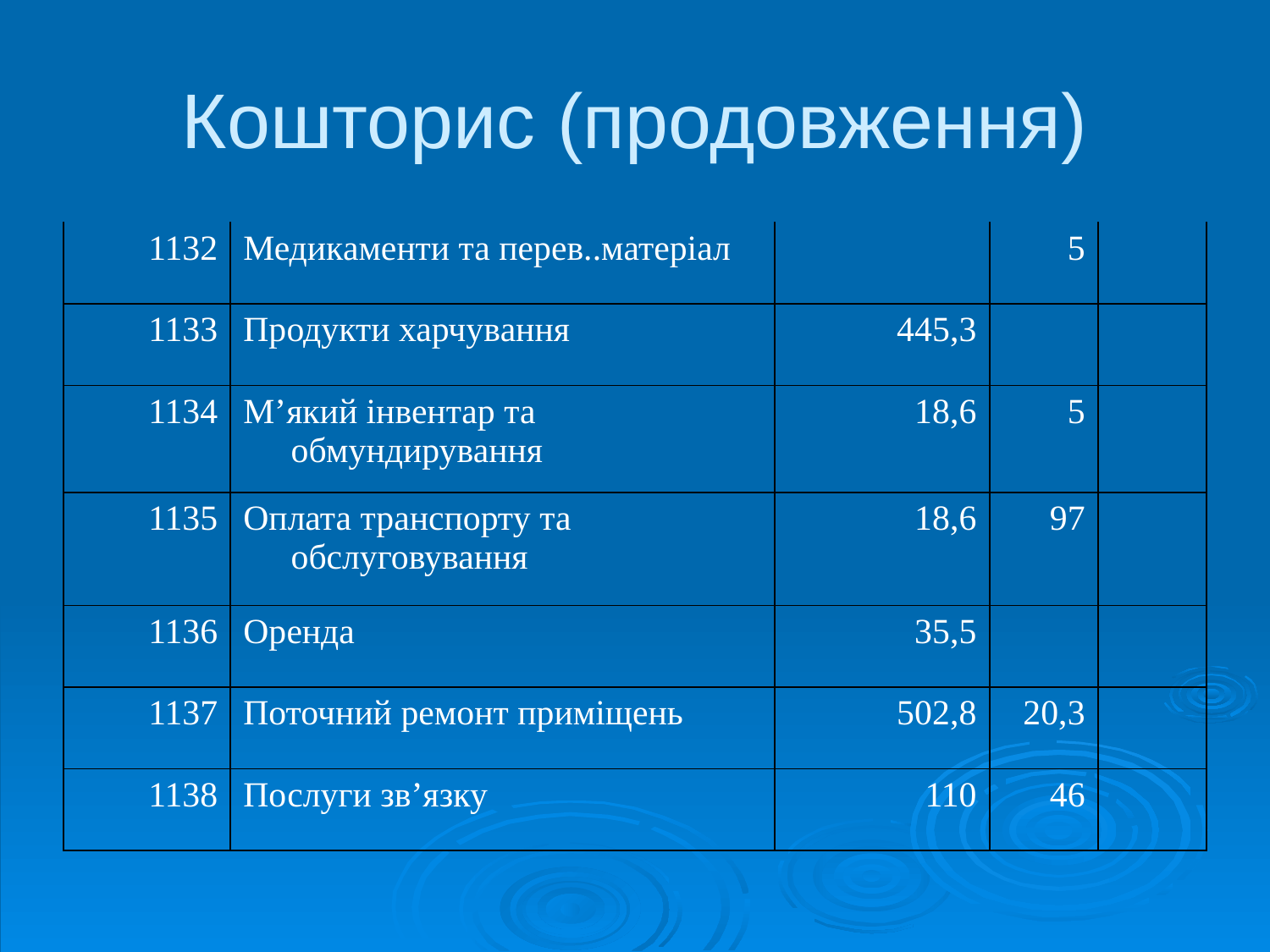

# Кошторис (продовження)
| 1132 | Медикаменти та перев..матеріал |  | 5 |  |
| --- | --- | --- | --- | --- |
| 1133 | Продукти харчування | 445,3 |  |  |
| 1134 | М’який інвентар та обмундирування | 18,6 | 5 |  |
| 1135 | Оплата транспорту та обслуговування | 18,6 | 97 |  |
| 1136 | Оренда | 35,5 |  |  |
| 1137 | Поточний ремонт приміщень | 502,8 | 20,3 |  |
| 1138 | Послуги зв’язку | 110 | 46 |  |